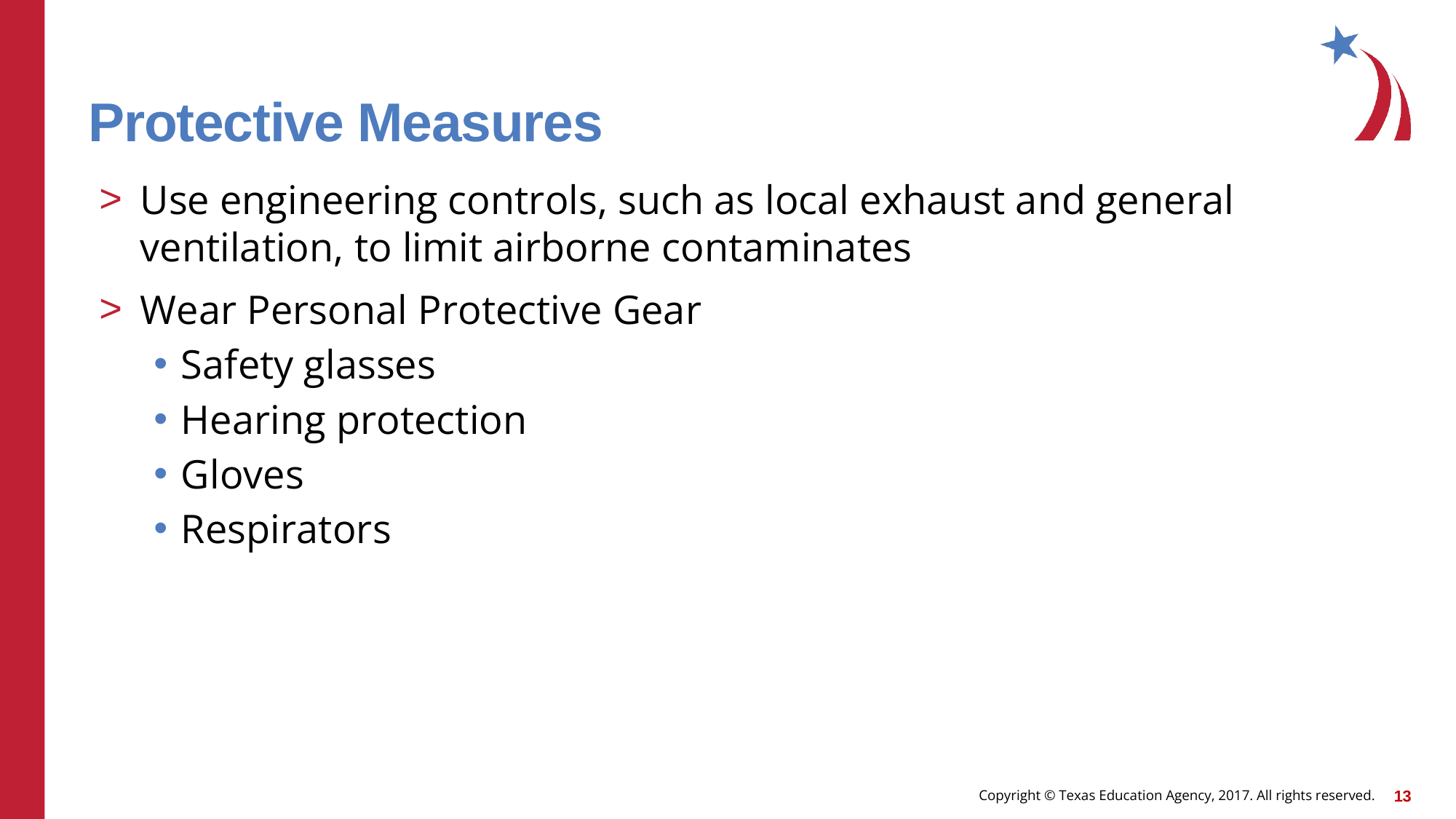

# Protective Measures
Use engineering controls, such as local exhaust and general ventilation, to limit airborne contaminates
Wear Personal Protective Gear
Safety glasses
Hearing protection
Gloves
Respirators